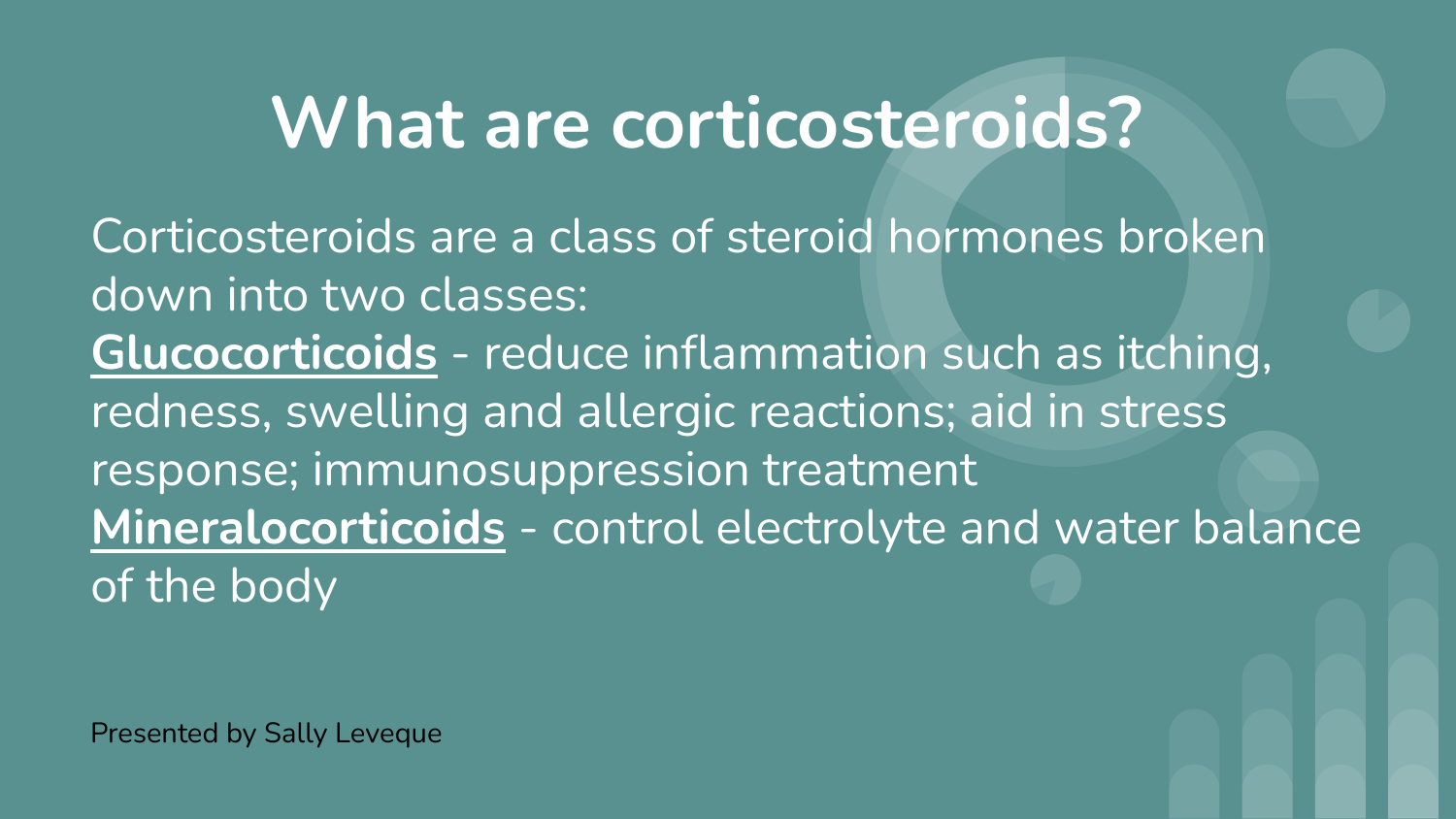

# What are corticosteroids?
Corticosteroids are a class of steroid hormones broken down into two classes:
Glucocorticoids - reduce inflammation such as itching, redness, swelling and allergic reactions; aid in stress response; immunosuppression treatment
Mineralocorticoids - control electrolyte and water balance of the body
Presented by Sally Leveque